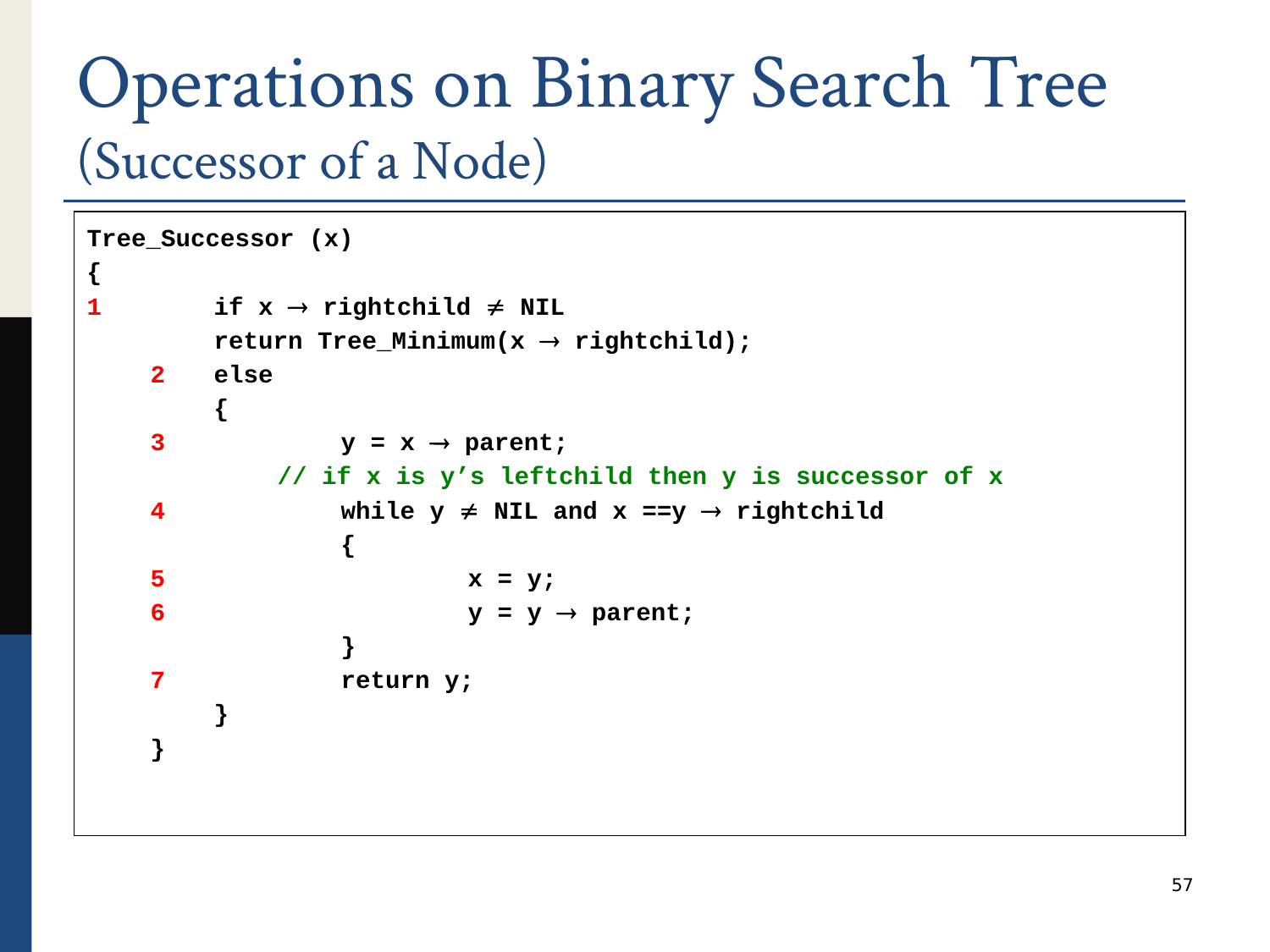

# Operations on Binary Search Tree (Successor of a Node)
Tree_Successor (x)
{
1	if x → rightchild ≠ NIL
return Tree_Minimum(x → rightchild);
2	else
	{
3		y = x → parent;
	// if x is y’s leftchild then y is successor of x
4		while y ≠ NIL and x ==y → rightchild
		{
5			x = y;
6			y = y → parent;
		}
7		return y;
	}
}

57